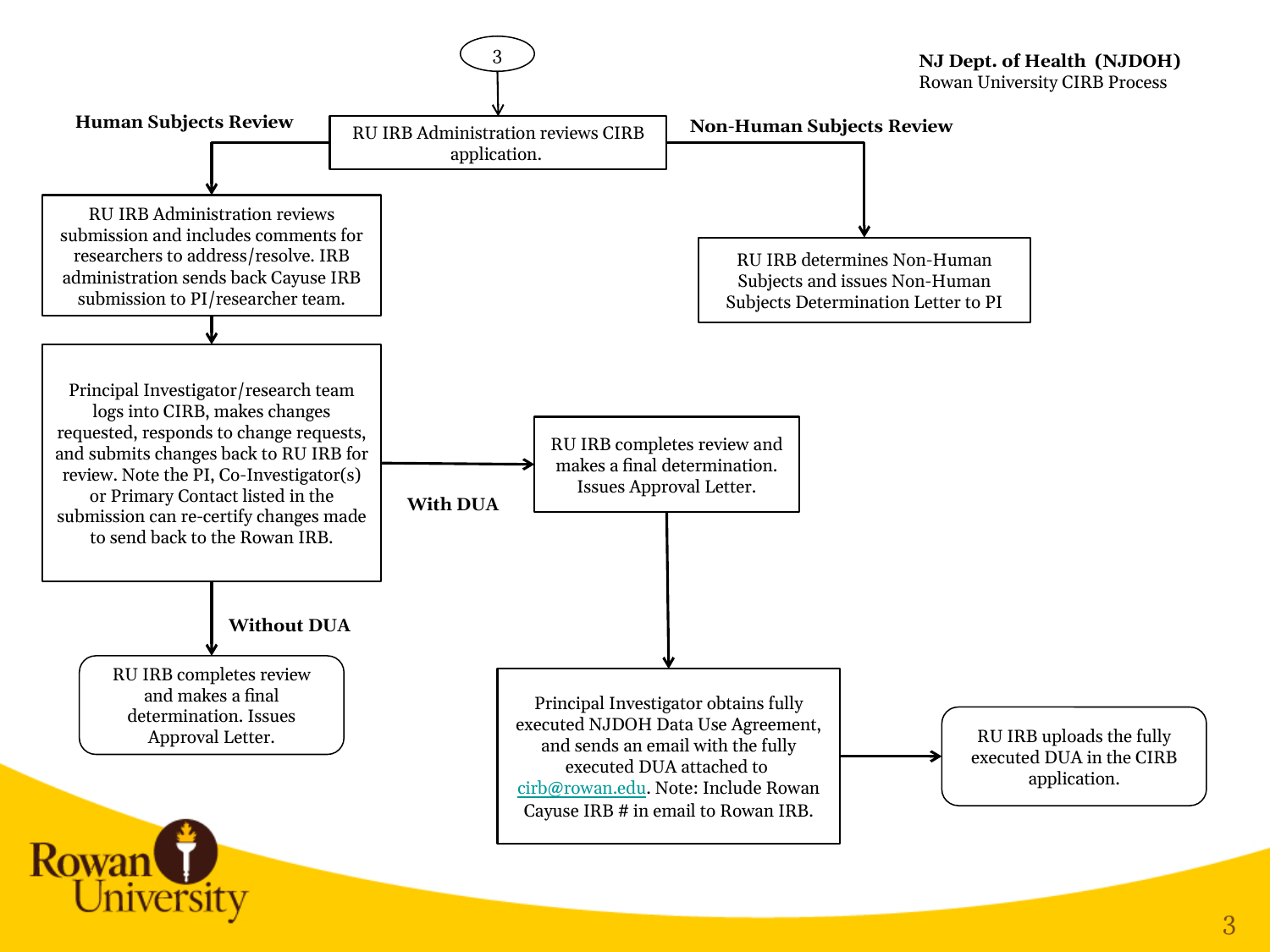

3
NJ Dept. of Health  (NJDOH)
Rowan University CIRB Process
Human Subjects Review
Non-Human Subjects Review
RU IRB Administration reviews CIRB application.
RU IRB Administration reviews submission and includes comments for researchers to address/resolve. IRB administration sends back Cayuse IRB submission to PI/researcher team.
RU IRB determines Non-Human Subjects and issues Non-Human Subjects Determination Letter to PI
Principal Investigator/research team logs into CIRB, makes changes requested, responds to change requests, and submits changes back to RU IRB for review. Note the PI, Co-Investigator(s) or Primary Contact listed in the submission can re-certify changes made to send back to the Rowan IRB.
RU IRB completes review and makes a final determination. Issues Approval Letter.
With DUA
Without DUA
RU IRB completes review and makes a final determination. Issues Approval Letter.
Principal Investigator obtains fully executed NJDOH Data Use Agreement, and sends an email with the fully executed DUA attached to cirb@rowan.edu. Note: Include Rowan Cayuse IRB # in email to Rowan IRB.
RU IRB uploads the fully executed DUA in the CIRB application.